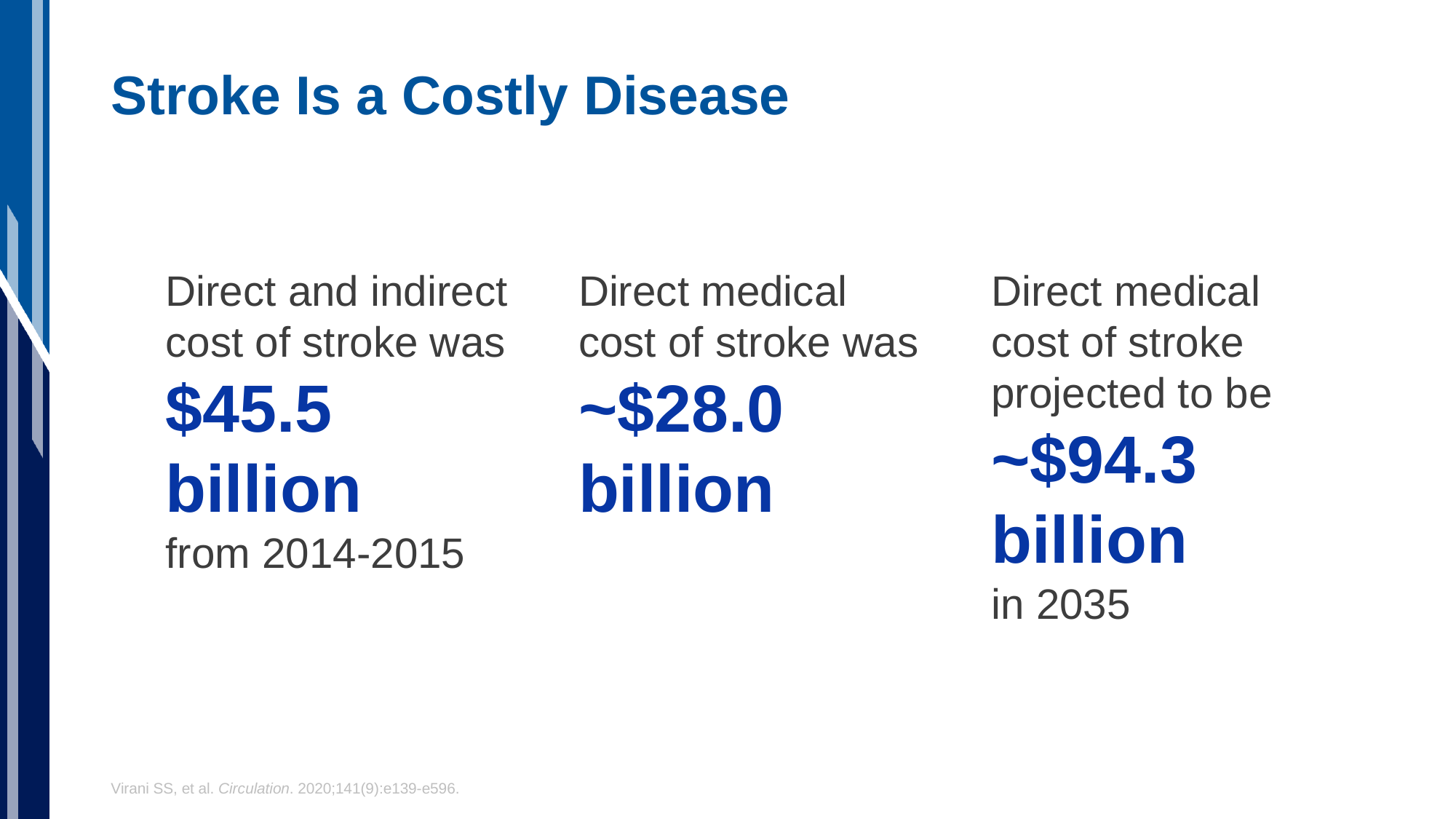

# Stroke Is a Costly Disease
Direct and indirect
cost of stroke was
$45.5
billion
from 2014-2015
Direct medical
cost of stroke was
~$28.0 billion
Direct medical
cost of stroke
projected to be
~$94.3
billion
in 2035
Virani SS, et al. Circulation. 2020;141(9):e139-e596.